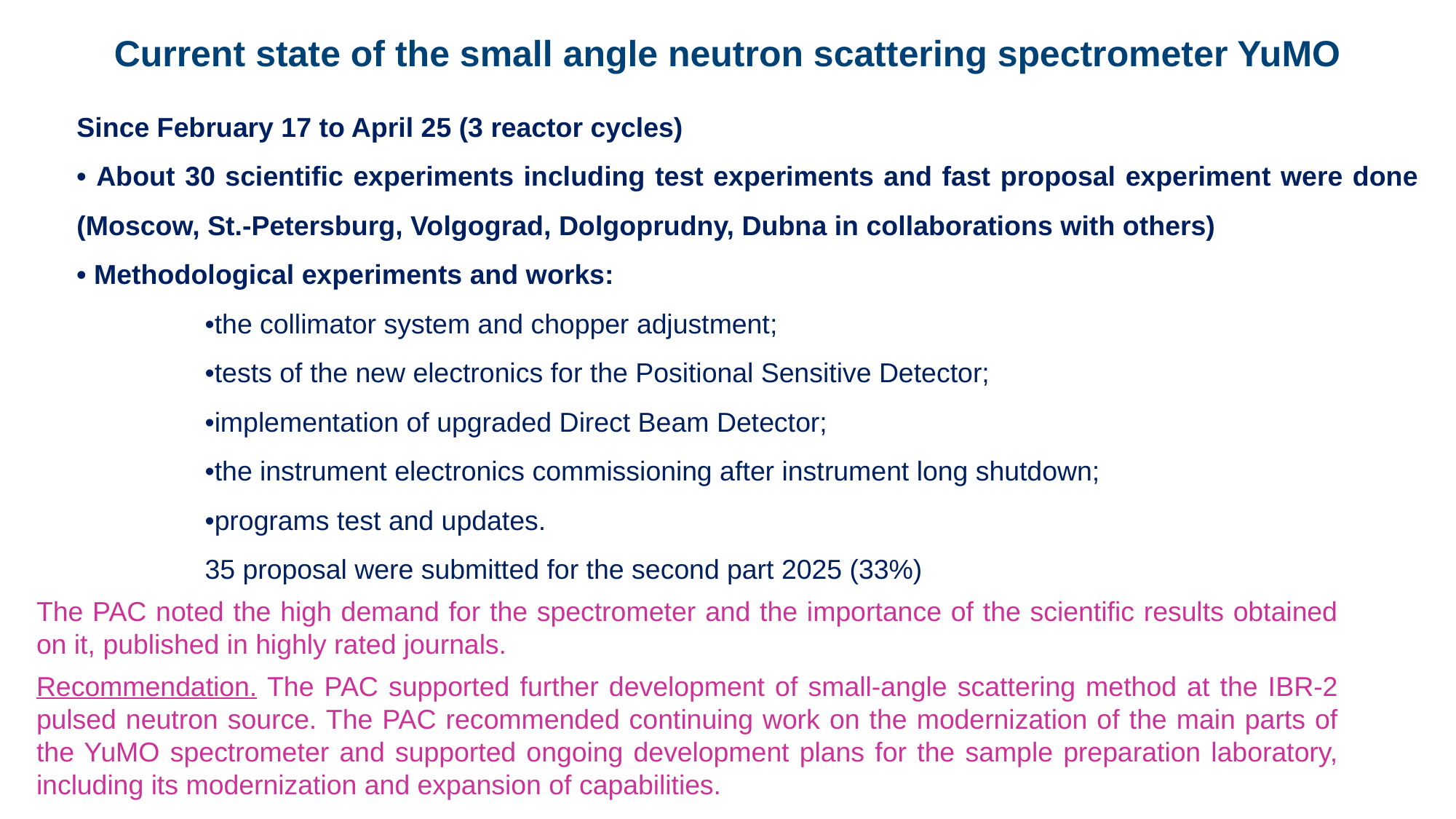

Current state of the small angle neutron scattering spectrometer YuMO

Since February 17 to April 25 (3 reactor cycles)
• About 30 scientific experiments including test experiments and fast proposal experiment were done (Moscow, St.-Petersburg, Volgograd, Dolgoprudny, Dubna in collaborations with others)
• Methodological experiments and works:
•the collimator system and chopper adjustment;
•tests of the new electronics for the Positional Sensitive Detector;
•implementation of upgraded Direct Beam Detector;
•the instrument electronics commissioning after instrument long shutdown;
•programs test and updates.
35 proposal were submitted for the second part 2025 (33%)
The PAC noted the high demand for the spectrometer and the importance of the scientific results obtained on it, published in highly rated journals.

Recommendation. The PAC supported further development of small-angle scattering method at the IBR-2 pulsed neutron source. The PAC recommended continuing work on the modernization of the main parts of the YuMO spectrometer and supported ongoing development plans for the sample preparation laboratory, including its modernization and expansion of capabilities.